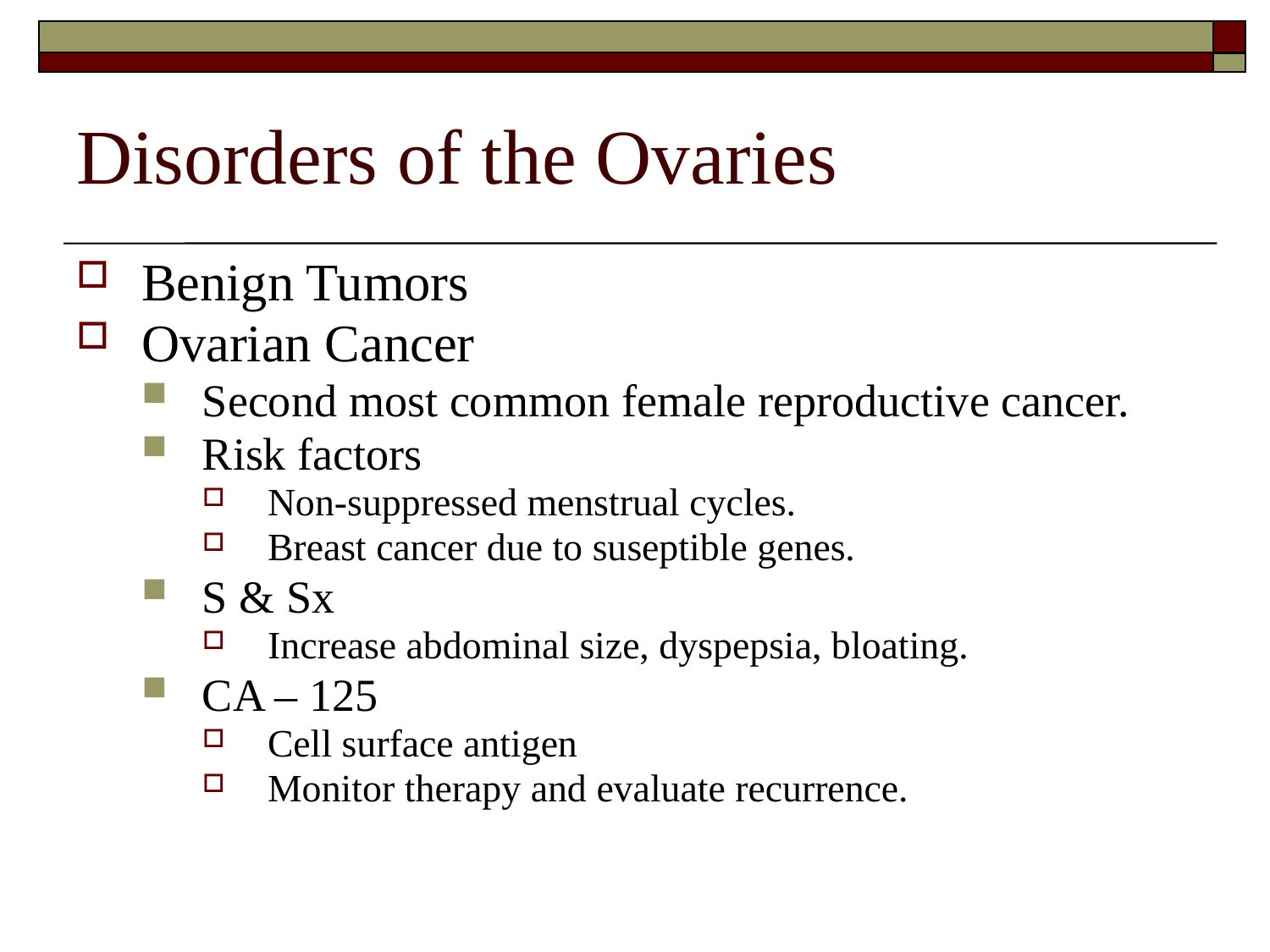

Disorders of the Ovaries
Benign Tumors
Ovarian Cancer
Second most common female reproductive cancer.
Risk factors
Non-suppressed menstrual cycles.
Breast cancer due to suseptible genes.
S & Sx
Increase abdominal size, dyspepsia, bloating.
CA – 125
Cell surface antigen
Monitor therapy and evaluate recurrence.